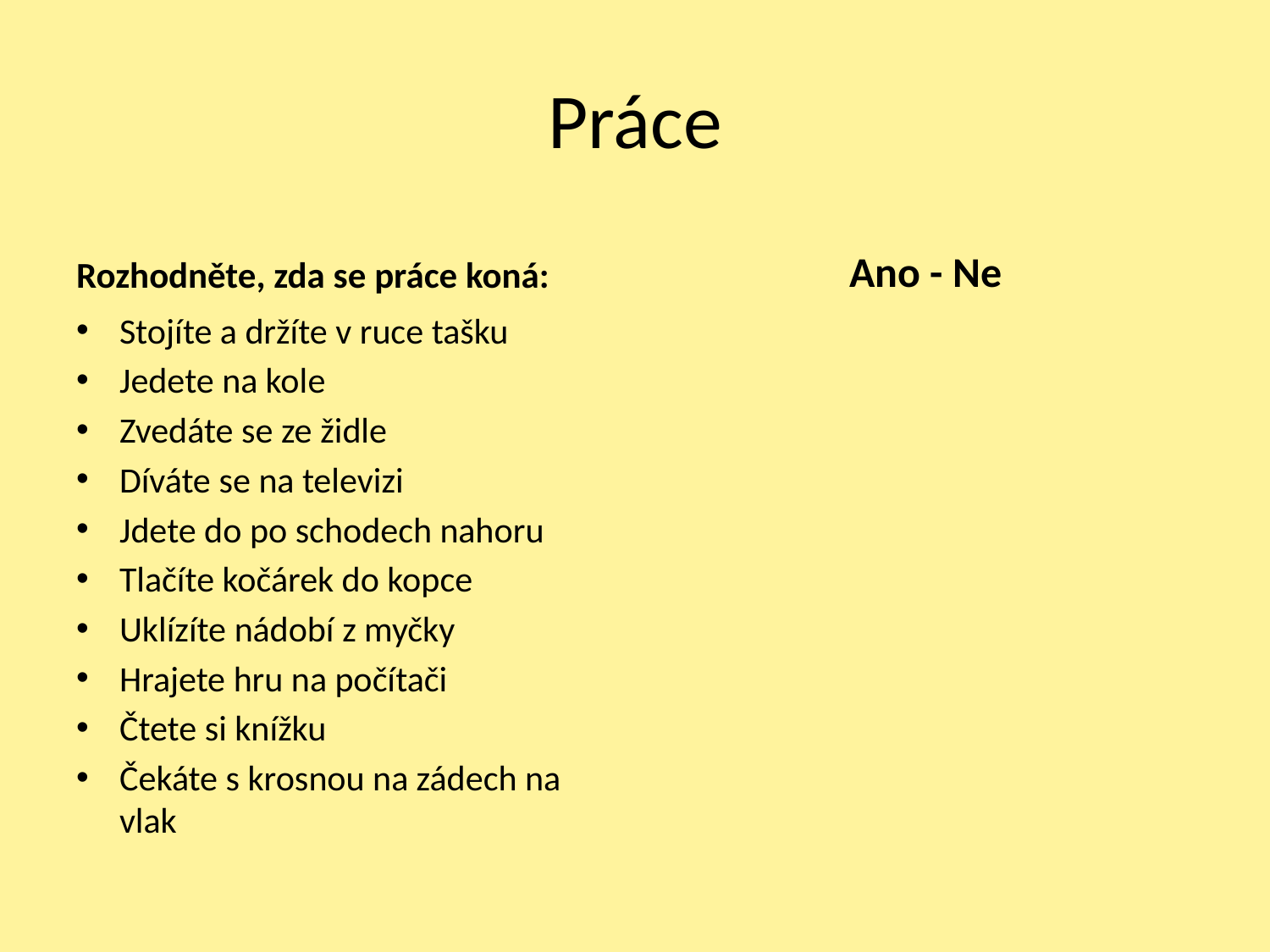

# Práce
Rozhodněte, zda se práce koná:
Ano - Ne
Stojíte a držíte v ruce tašku
Jedete na kole
Zvedáte se ze židle
Díváte se na televizi
Jdete do po schodech nahoru
Tlačíte kočárek do kopce
Uklízíte nádobí z myčky
Hrajete hru na počítači
Čtete si knížku
Čekáte s krosnou na zádech na vlak